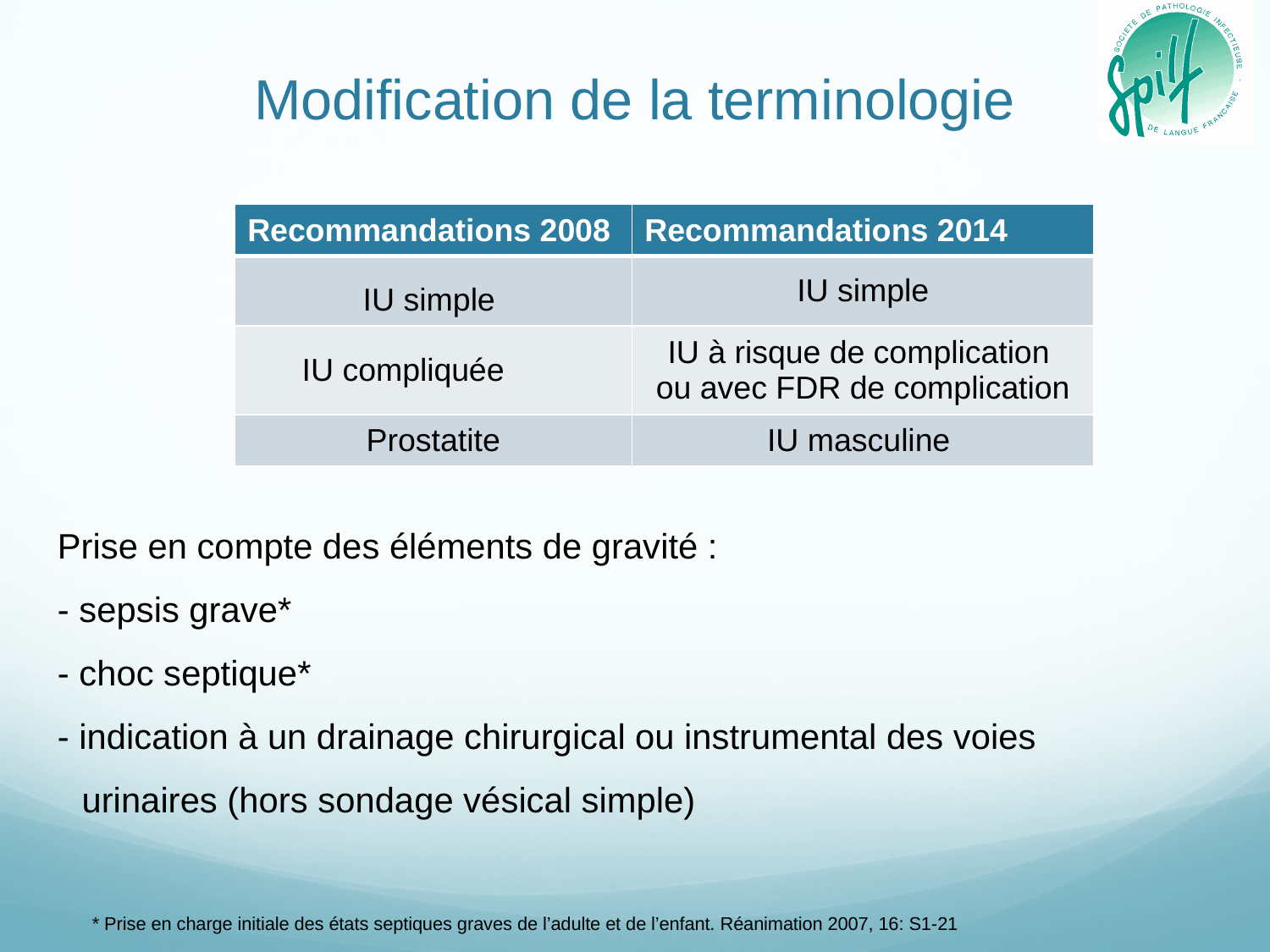

# Modification de la terminologie
| Recommandations 2008 | Recommandations 2014 |
| --- | --- |
| IU simple | IU simple |
| IU compliquée | IU à risque de complication ou avec FDR de complication |
| Prostatite | IU masculine |
Prise en compte des éléments de gravité :
- sepsis grave*
- choc septique*
- indication à un drainage chirurgical ou instrumental des voies urinaires (hors sondage vésical simple)
* Prise en charge initiale des états septiques graves de l’adulte et de l’enfant. Réanimation 2007, 16: S1-21